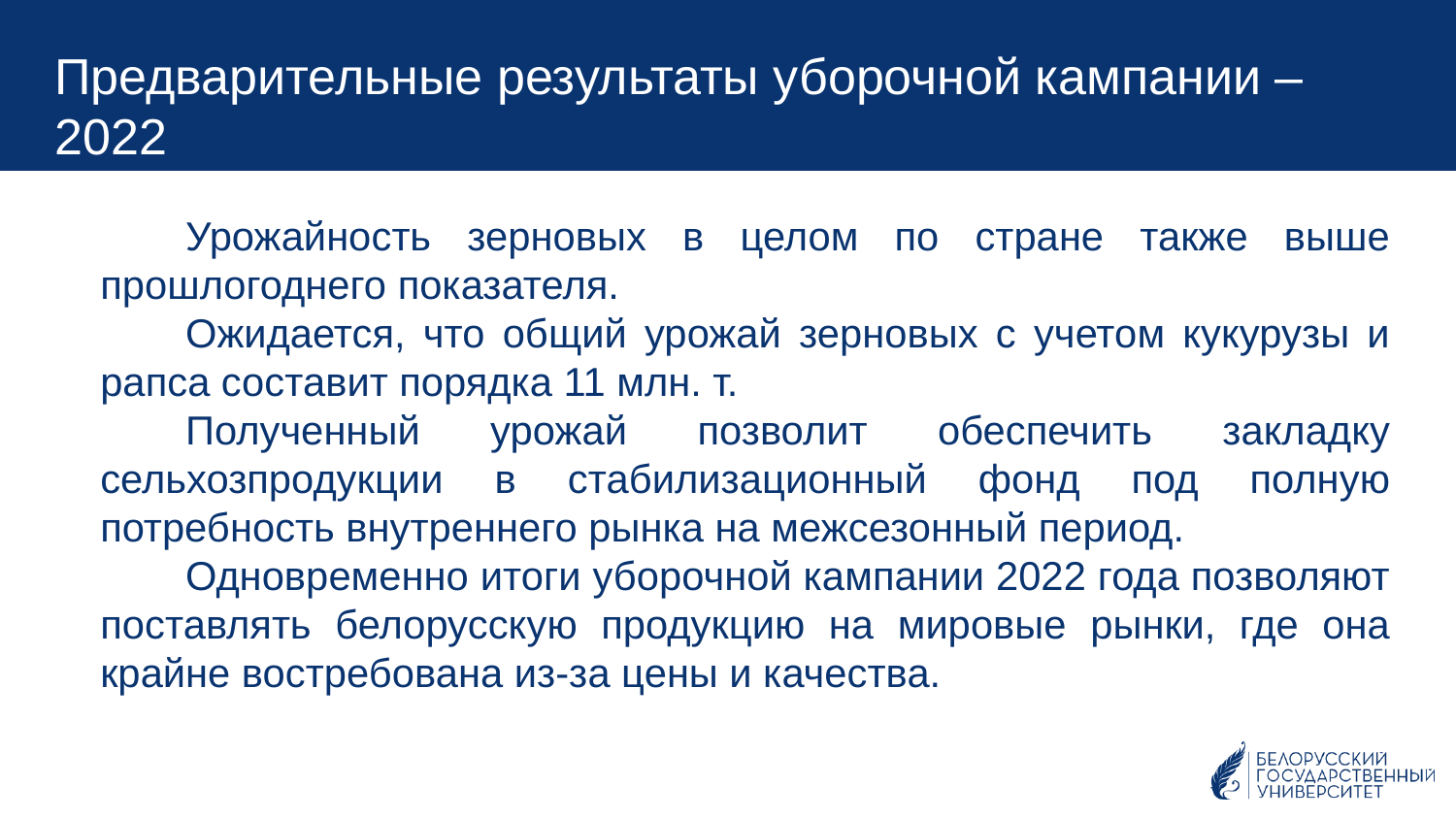

Предварительные результаты уборочной кампании – 2022
Урожайность зерновых в целом по стране также выше прошлогоднего показателя.
Ожидается, что общий урожай зерновых с учетом кукурузы и рапса составит порядка 11 млн. т.
Полученный урожай позволит обеспечить закладку сельхозпродукции в стабилизационный фонд под полную потребность внутреннего рынка на межсезонный период.
Одновременно итоги уборочной кампании 2022 года позволяют поставлять белорусскую продукцию на мировые рынки, где она крайне востребована из-за цены и качества.